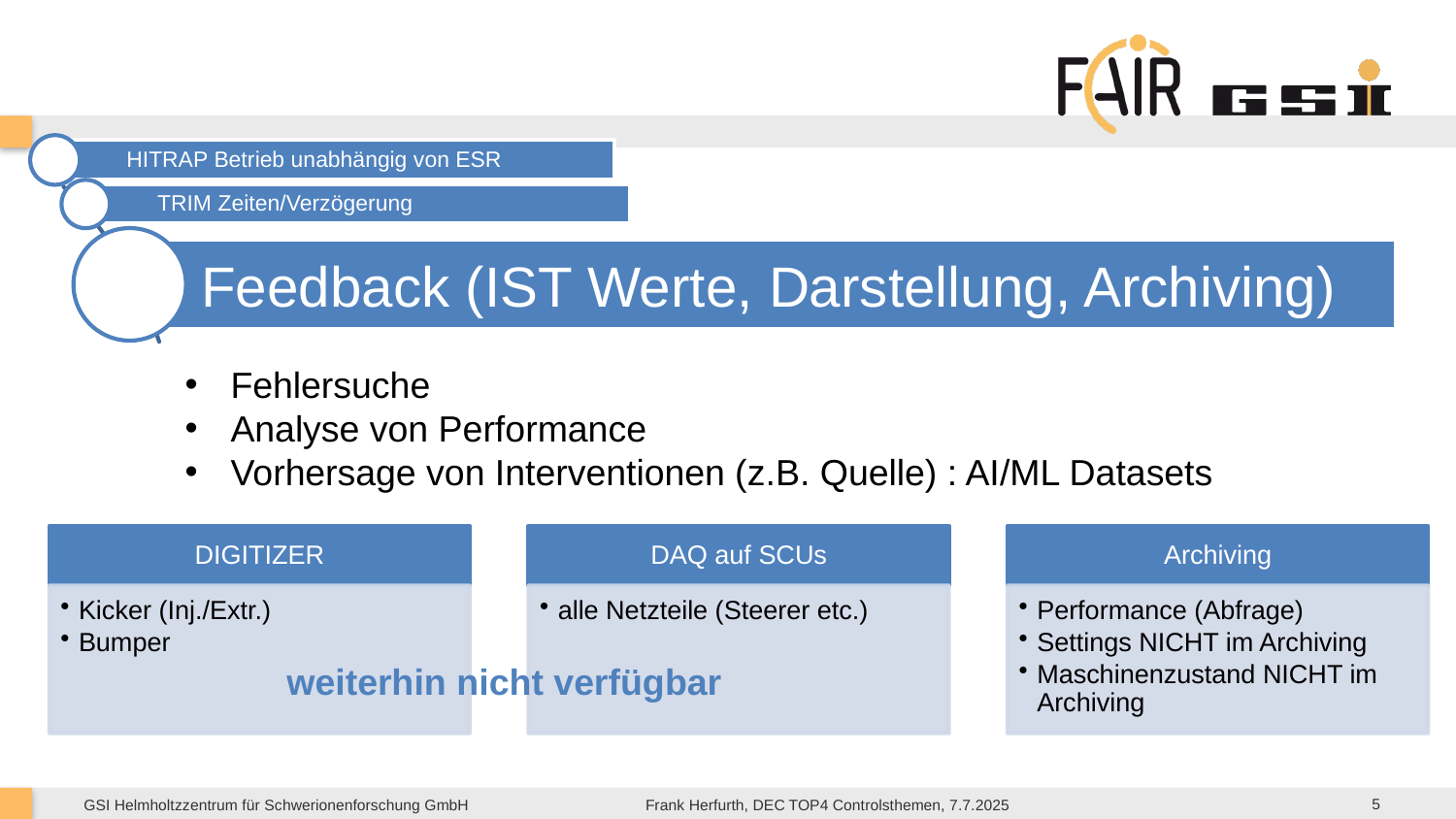

HITRAP Betrieb unabhängig von ESR

TRIM Zeiten/Verzögerung

Feedback (IST Werte, Darstellung, Archiving)
Fehlersuche
Analyse von Performance
Vorhersage von Interventionen (z.B. Quelle) : AI/ML Datasets
DIGITIZER
Kicker (Inj./Extr.)
Bumper
DAQ auf SCUs
alle Netzteile (Steerer etc.)
Archiving
Performance (Abfrage)
Settings NICHT im Archiving
Maschinenzustand NICHT im Archiving
weiterhin nicht verfügbar
5
Frank Herfurth, DEC TOP4 Controlsthemen, 7.7.2025